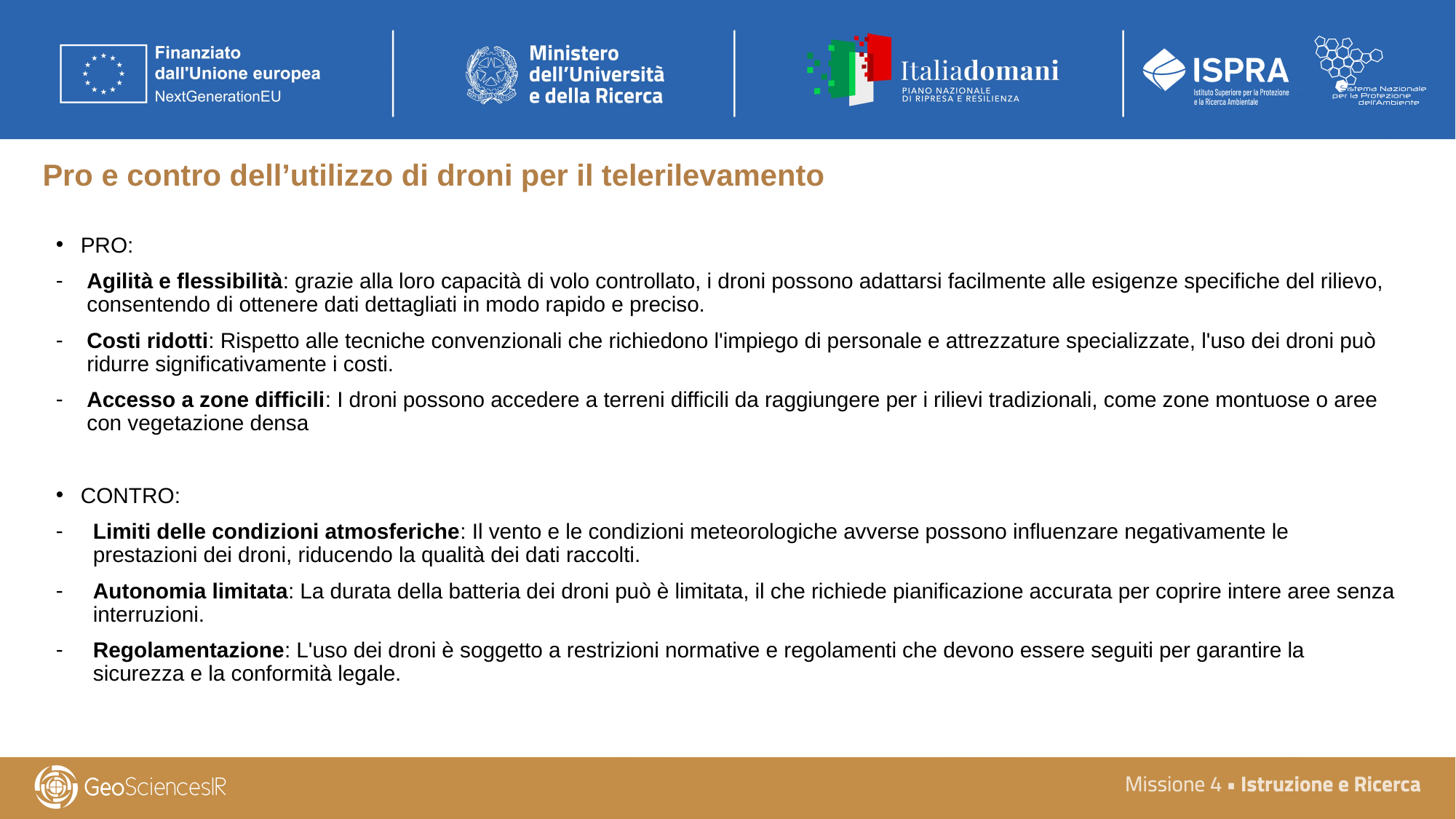

# Pro e contro dell’utilizzo di droni per il telerilevamento
PRO:
Agilità e flessibilità: grazie alla loro capacità di volo controllato, i droni possono adattarsi facilmente alle esigenze specifiche del rilievo, consentendo di ottenere dati dettagliati in modo rapido e preciso.
Costi ridotti: Rispetto alle tecniche convenzionali che richiedono l'impiego di personale e attrezzature specializzate, l'uso dei droni può ridurre significativamente i costi.
Accesso a zone difficili: I droni possono accedere a terreni difficili da raggiungere per i rilievi tradizionali, come zone montuose o aree con vegetazione densa

CONTRO:
Limiti delle condizioni atmosferiche: Il vento e le condizioni meteorologiche avverse possono influenzare negativamente le prestazioni dei droni, riducendo la qualità dei dati raccolti.
Autonomia limitata: La durata della batteria dei droni può è limitata, il che richiede pianificazione accurata per coprire intere aree senza interruzioni.
Regolamentazione: L'uso dei droni è soggetto a restrizioni normative e regolamenti che devono essere seguiti per garantire la sicurezza e la conformità legale.